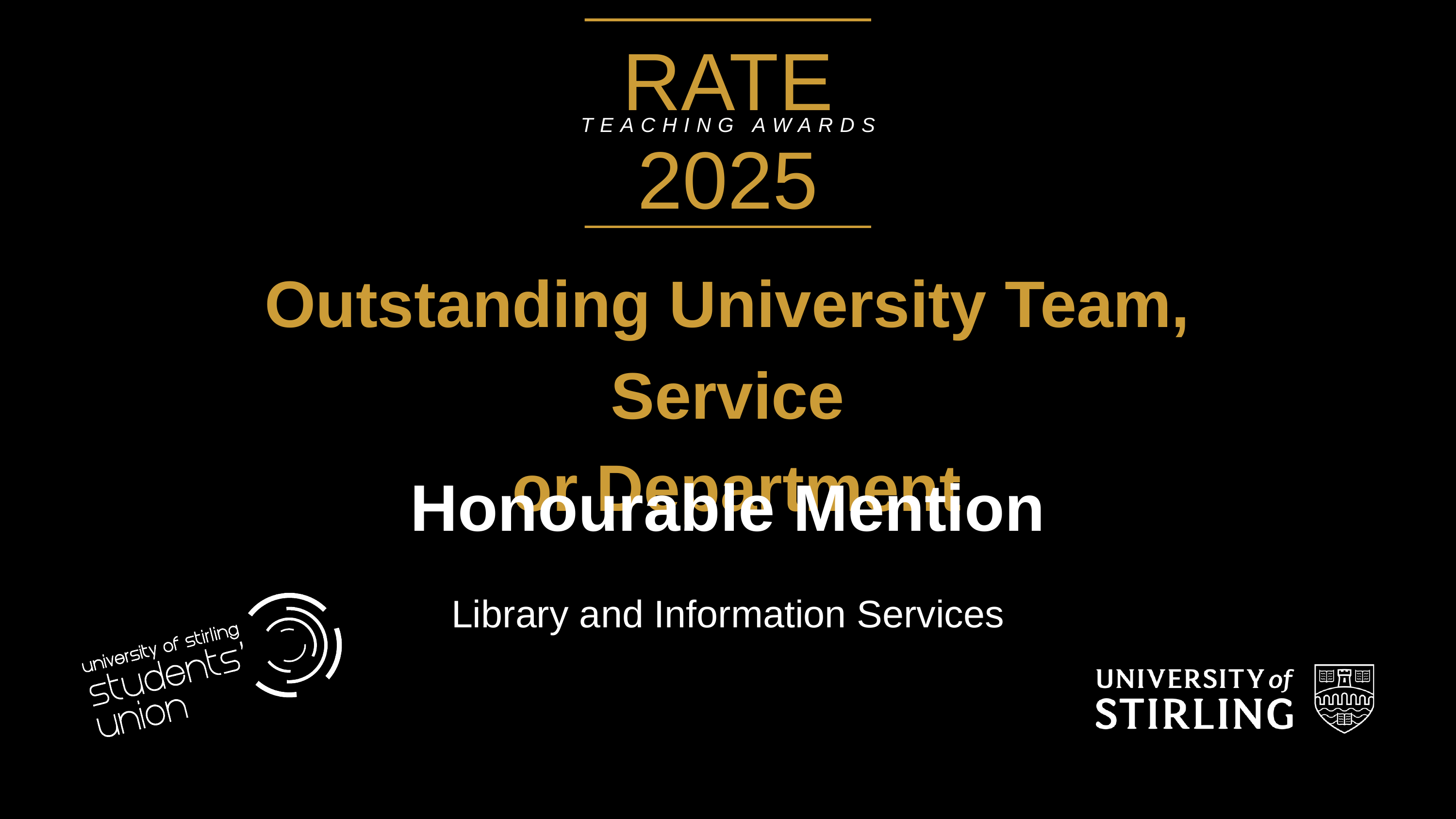

RATE 2025
TEACHING AWARDS

Outstanding University Team, Service
 or Department
Honourable Mention
Library and Information Services